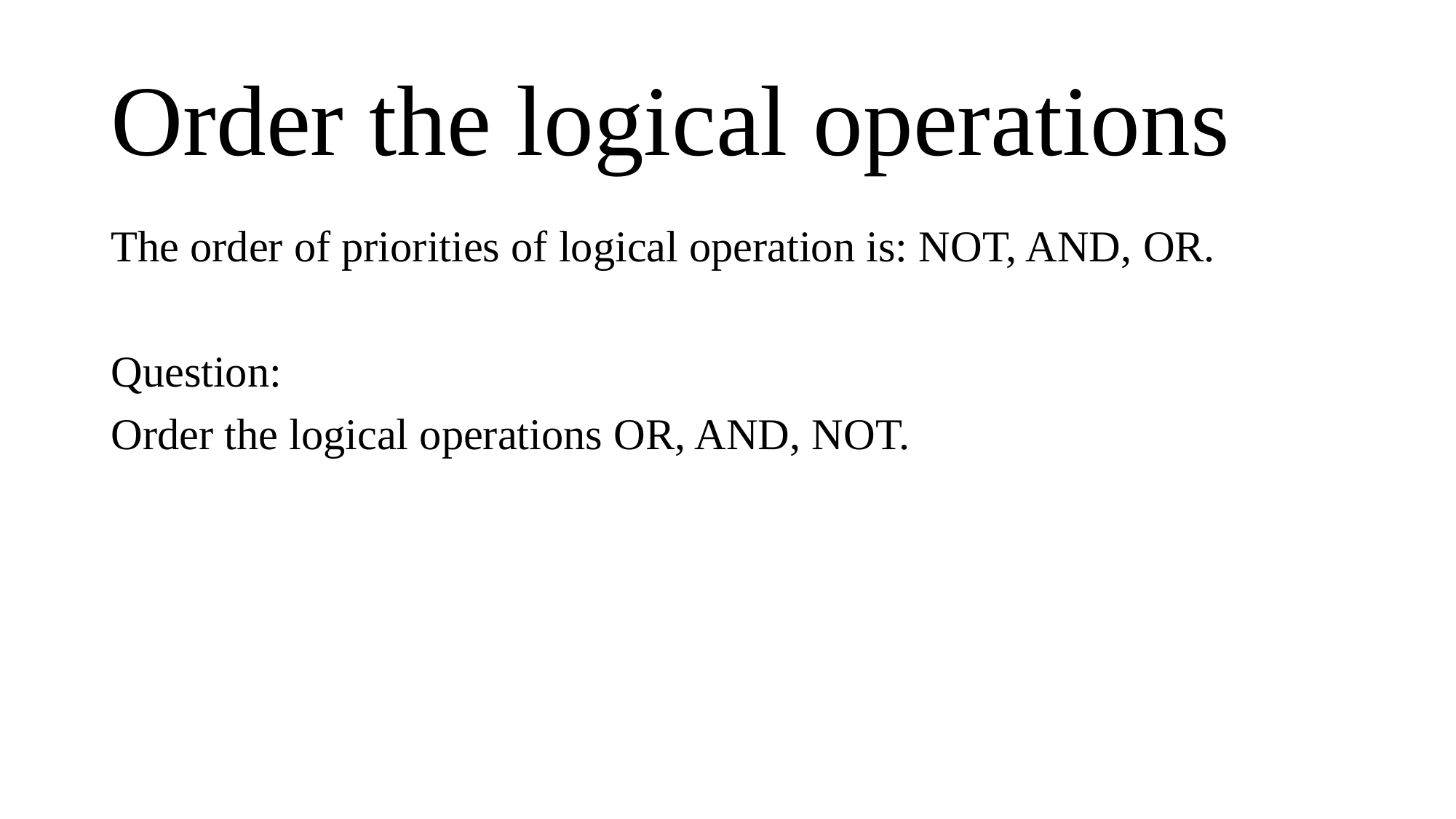

# Order the logical operations
The order of priorities of logical operation is: NOT, AND, OR.

Question:
Order the logical operations OR, AND, NOT.